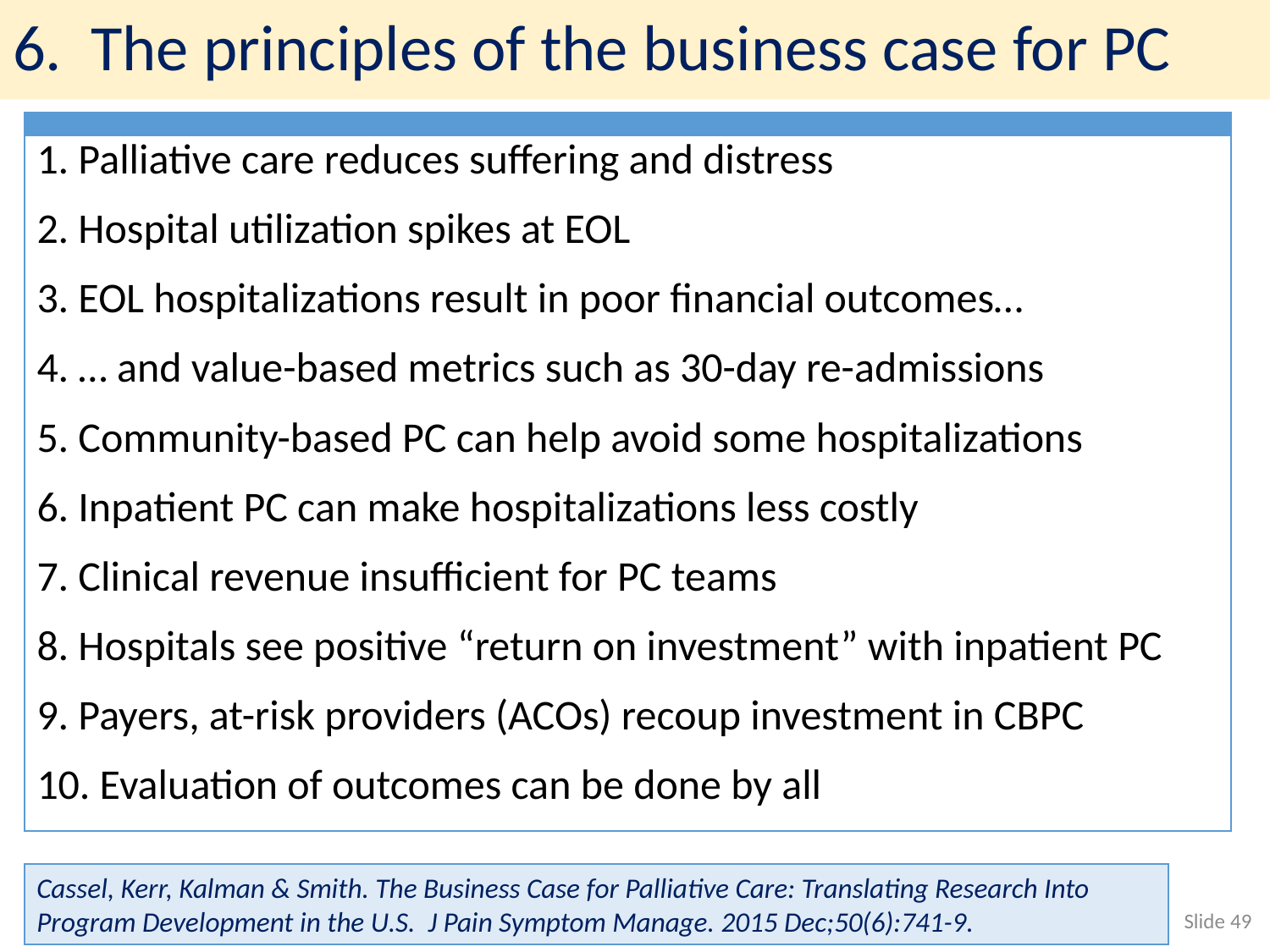

# 6.  The principles of the business case for PC
|  |
| --- |
| 1. Palliative care reduces suffering and distress |
| 2. Hospital utilization spikes at EOL |
| 3. EOL hospitalizations result in poor financial outcomes… |
| 4. … and value-based metrics such as 30-day re-admissions |
| 5. Community-based PC can help avoid some hospitalizations |
| 6. Inpatient PC can make hospitalizations less costly |
| 7. Clinical revenue insufficient for PC teams |
| 8. Hospitals see positive “return on investment” with inpatient PC |
| 9. Payers, at-risk providers (ACOs) recoup investment in CBPC |
| 10. Evaluation of outcomes can be done by all |
Data + Alignment
Data + Relationships
Cassel, Kerr, Kalman & Smith. The Business Case for Palliative Care: Translating Research Into Program Development in the U.S.  J Pain Symptom Manage. 2015 Dec;50(6):741-9.
Slide 49